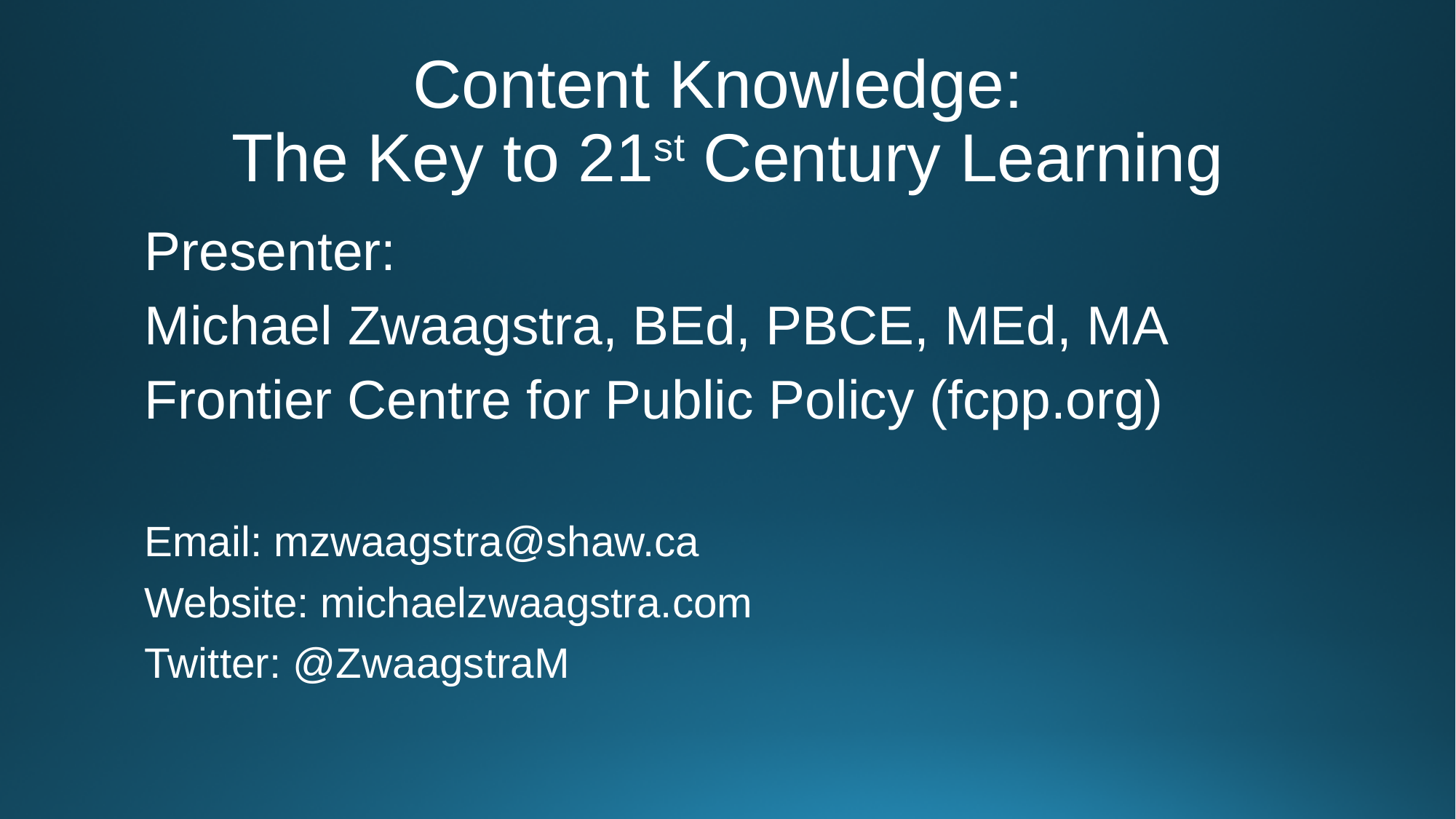

# Content Knowledge: The Key to 21st Century Learning
Presenter:
Michael Zwaagstra, BEd, PBCE, MEd, MA
Frontier Centre for Public Policy (fcpp.org)

Email: mzwaagstra@shaw.ca
Website: michaelzwaagstra.com
Twitter: @ZwaagstraM